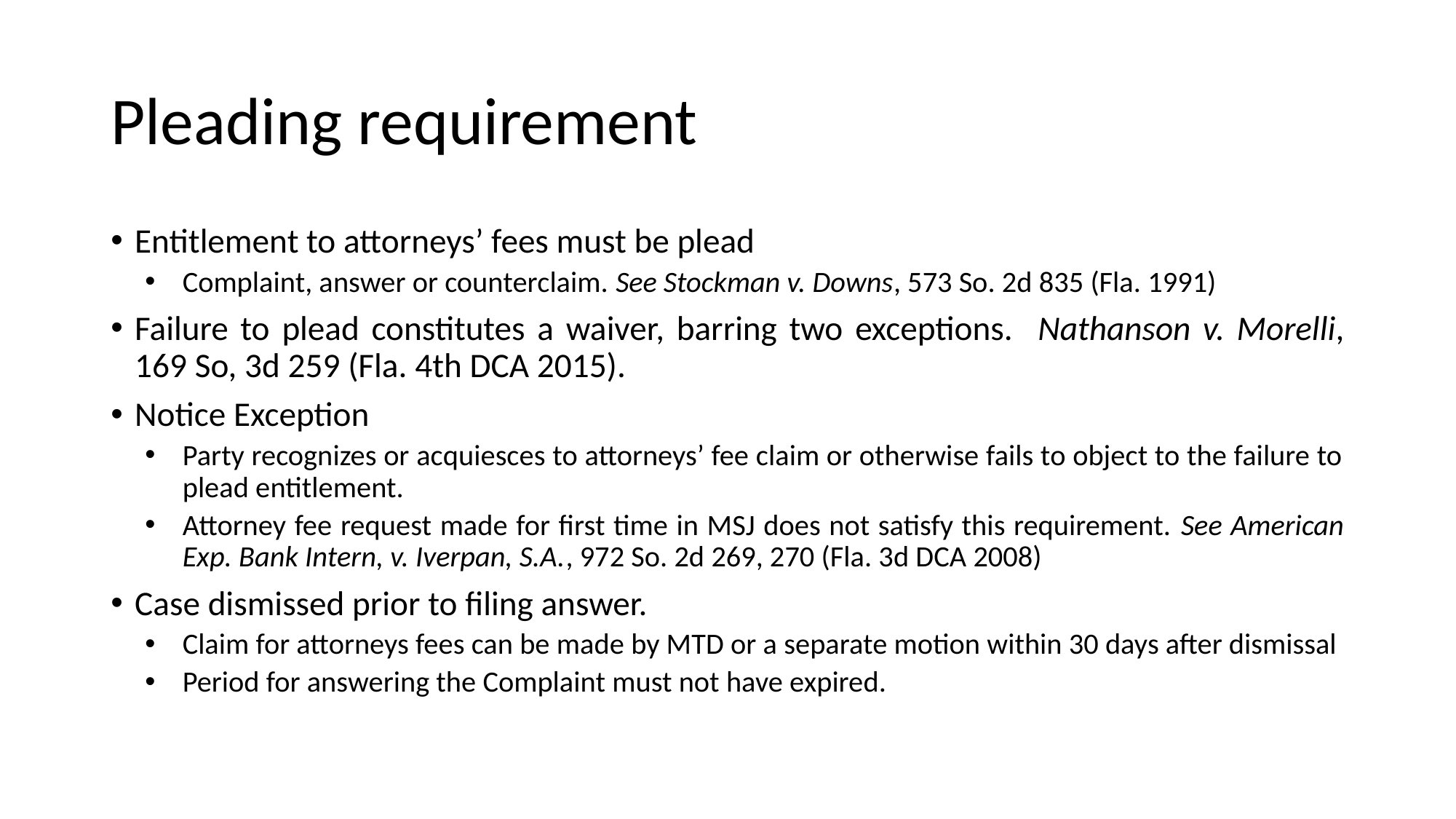

# Pleading requirement
Entitlement to attorneys’ fees must be plead
Complaint, answer or counterclaim. See Stockman v. Downs, 573 So. 2d 835 (Fla. 1991)
Failure to plead constitutes a waiver, barring two exceptions.  Nathanson v. Morelli, 169 So, 3d 259 (Fla. 4th DCA 2015).
Notice Exception
Party recognizes or acquiesces to attorneys’ fee claim or otherwise fails to object to the failure to plead entitlement.
Attorney fee request made for first time in MSJ does not satisfy this requirement. See American Exp. Bank Intern, v. Iverpan, S.A., 972 So. 2d 269, 270 (Fla. 3d DCA 2008)
Case dismissed prior to filing answer.
Claim for attorneys fees can be made by MTD or a separate motion within 30 days after dismissal
Period for answering the Complaint must not have expired.